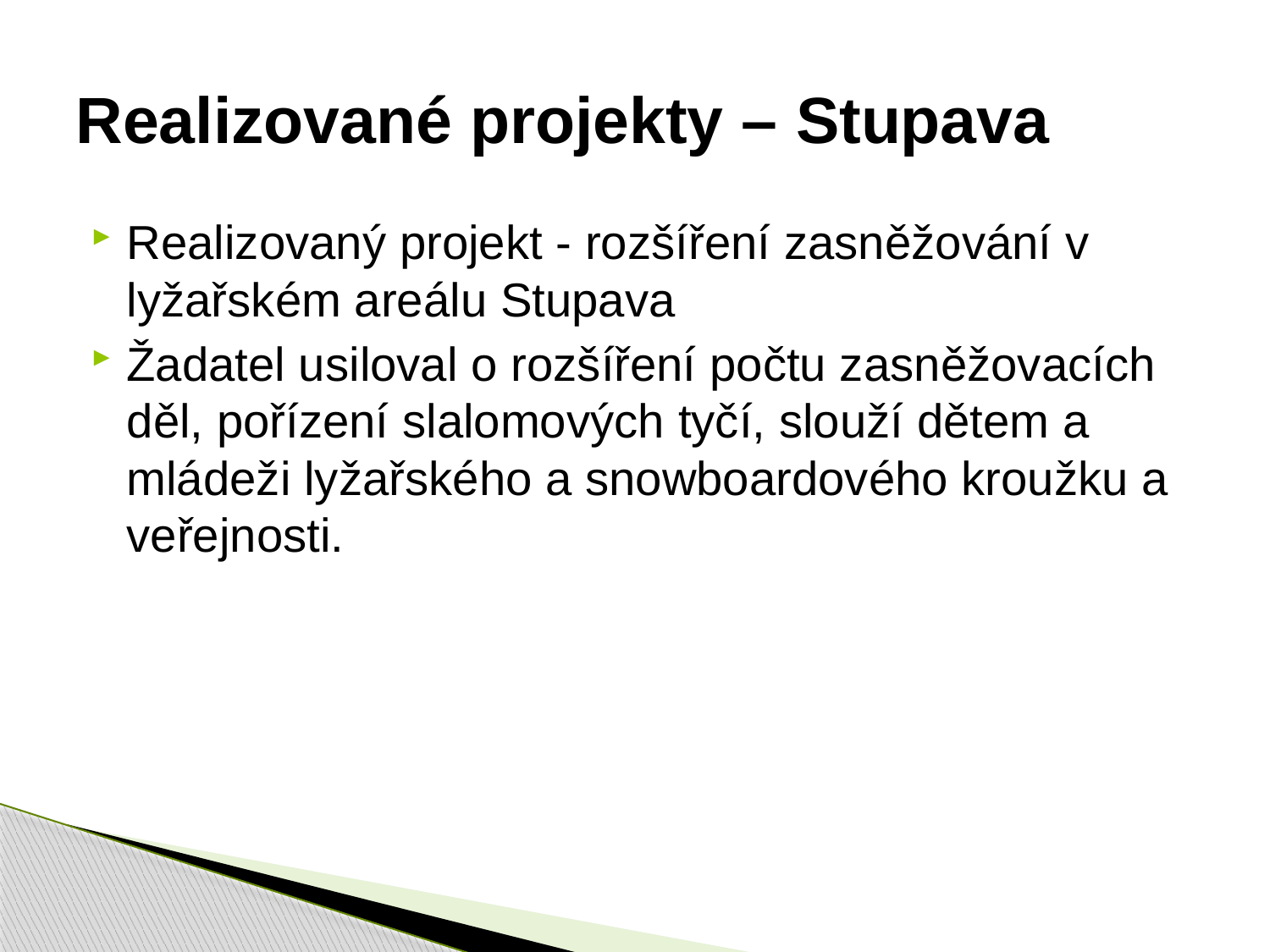

# Realizované projekty – Stupava
Realizovaný projekt - rozšíření zasněžování v lyžařském areálu Stupava
Žadatel usiloval o rozšíření počtu zasněžovacích děl, pořízení slalomových tyčí, slouží dětem a mládeži lyžařského a snowboardového kroužku a veřejnosti.